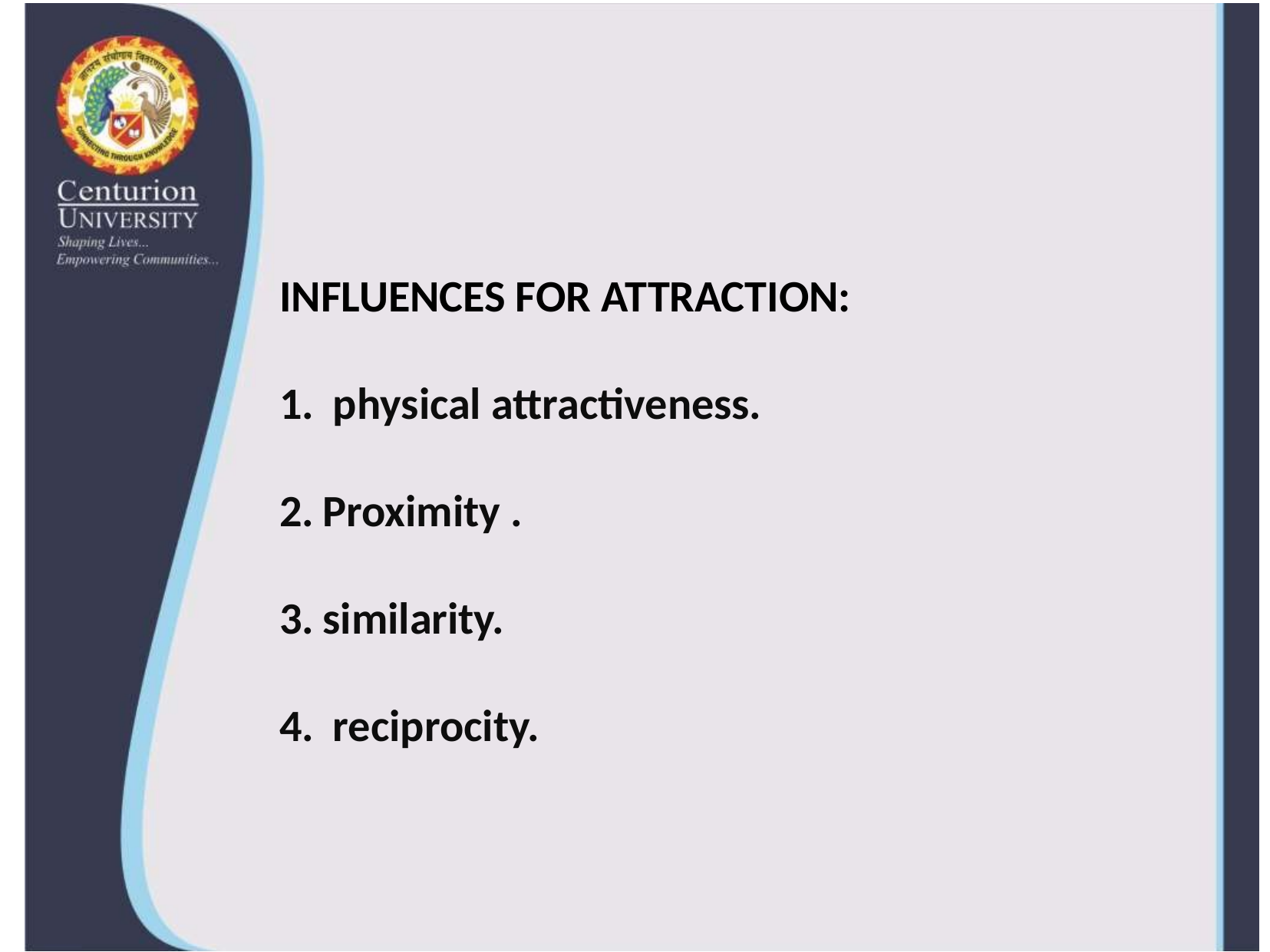

INFLUENCES FOR ATTRACTION:

 physical attractiveness.

Proximity .

similarity.

 reciprocity.